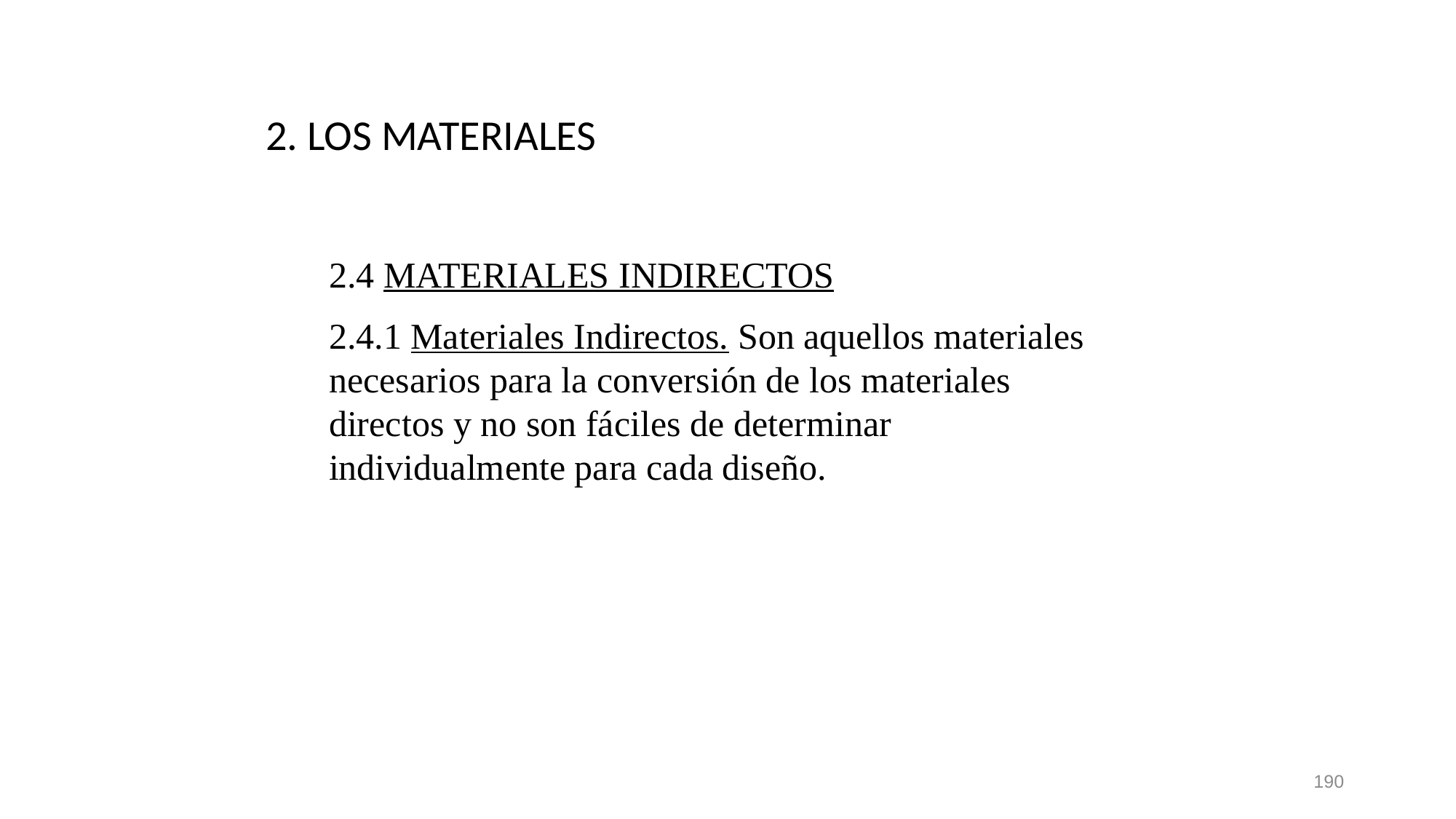

# 2. LOS MATERIALES
2.4 MATERIALES INDIRECTOS
2.4.1 Materiales Indirectos. Son aquellos materiales necesarios para la conversión de los materiales directos y no son fáciles de determinar individualmente para cada diseño.
190